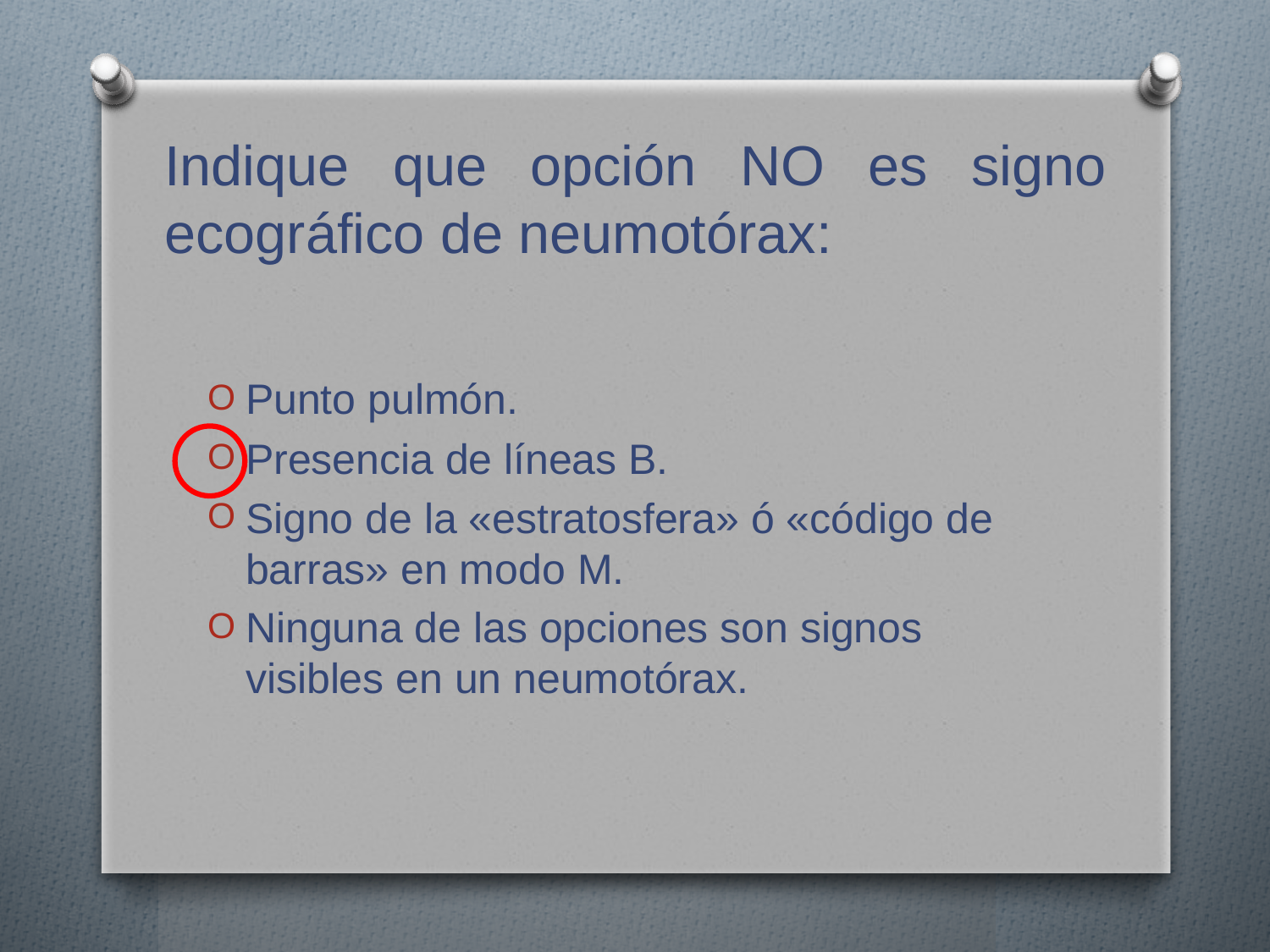

# Indique que opción NO es signo ecográfico de neumotórax:
Punto pulmón.
Presencia de líneas B.
Signo de la «estratosfera» ó «código de barras» en modo M.
Ninguna de las opciones son signos visibles en un neumotórax.